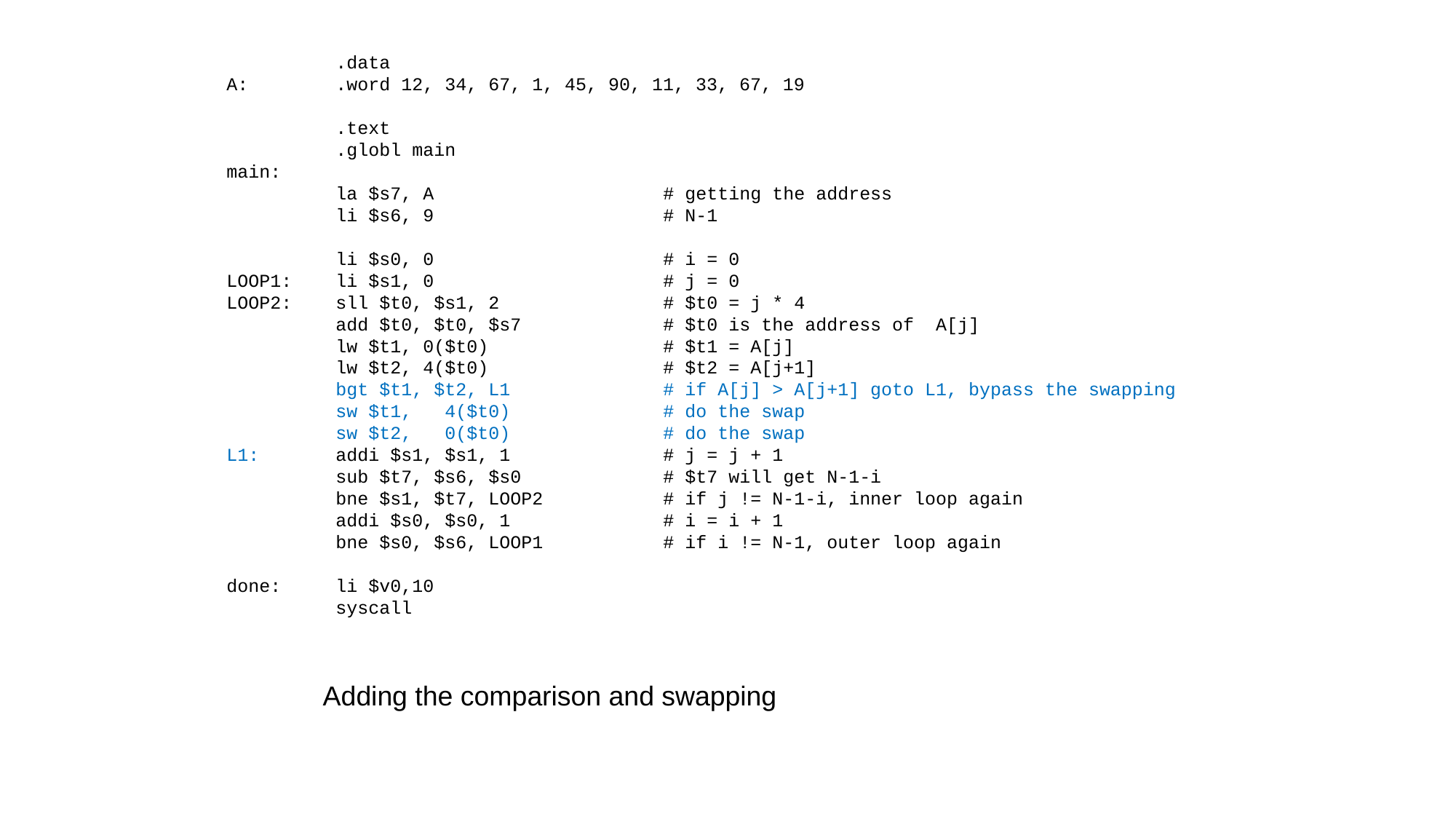

.data
A:	.word 12, 34, 67, 1, 45, 90, 11, 33, 67, 19

	.text
	.globl main
main:
	la $s7, A			# getting the address
	li $s6, 9 		# N-1

	li $s0, 0 		# i = 0
LOOP1:	li $s1, 0			# j = 0
LOOP2:	sll $t0, $s1, 2		# $t0 = j * 4
	add $t0, $t0, $s7		# $t0 is the address of  A[j]
	lw $t1, 0($t0)		# $t1 = A[j]
	lw $t2, 4($t0)		# $t2 = A[j+1]
	bgt $t1, $t2, L1		# if A[j] > A[j+1] goto L1, bypass the swapping
	sw $t1,	4($t0)		# do the swap
	sw $t2,	0($t0)		# do the swap
L1: 	addi $s1, $s1, 1		# j = j + 1
	sub $t7, $s6, $s0		# $t7 will get N-1-i
	bne $s1, $t7, LOOP2		# if j != N-1-i, inner loop again
	addi $s0, $s0, 1		# i = i + 1
	bne $s0, $s6, LOOP1		# if i != N-1, outer loop again

done:	li $v0,10
	syscall

Adding the comparison and swapping